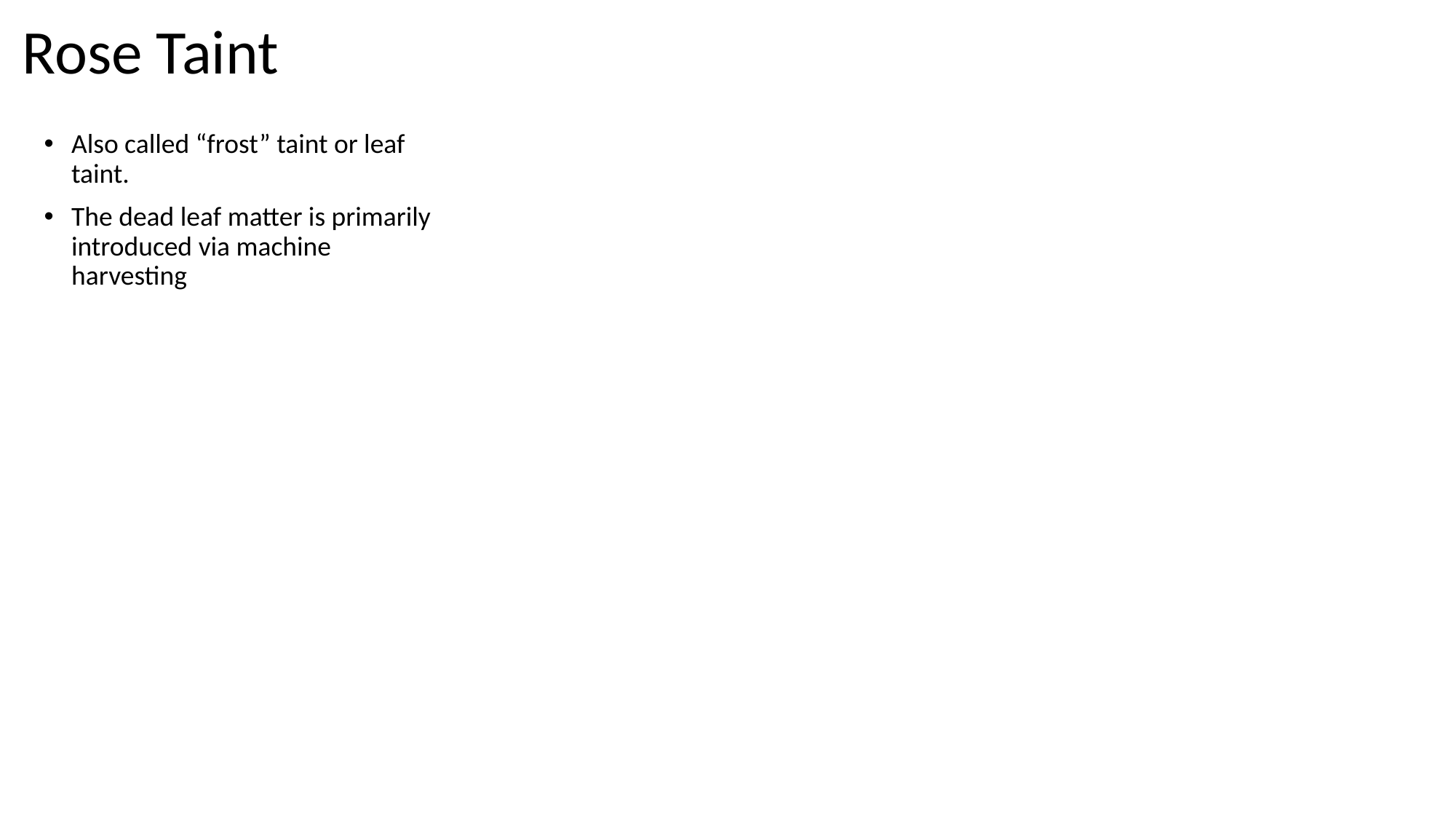

Rose Taint
# Also called “frost” taint or leaf taint.

The dead leaf matter is primarily introduced via machine harvesting